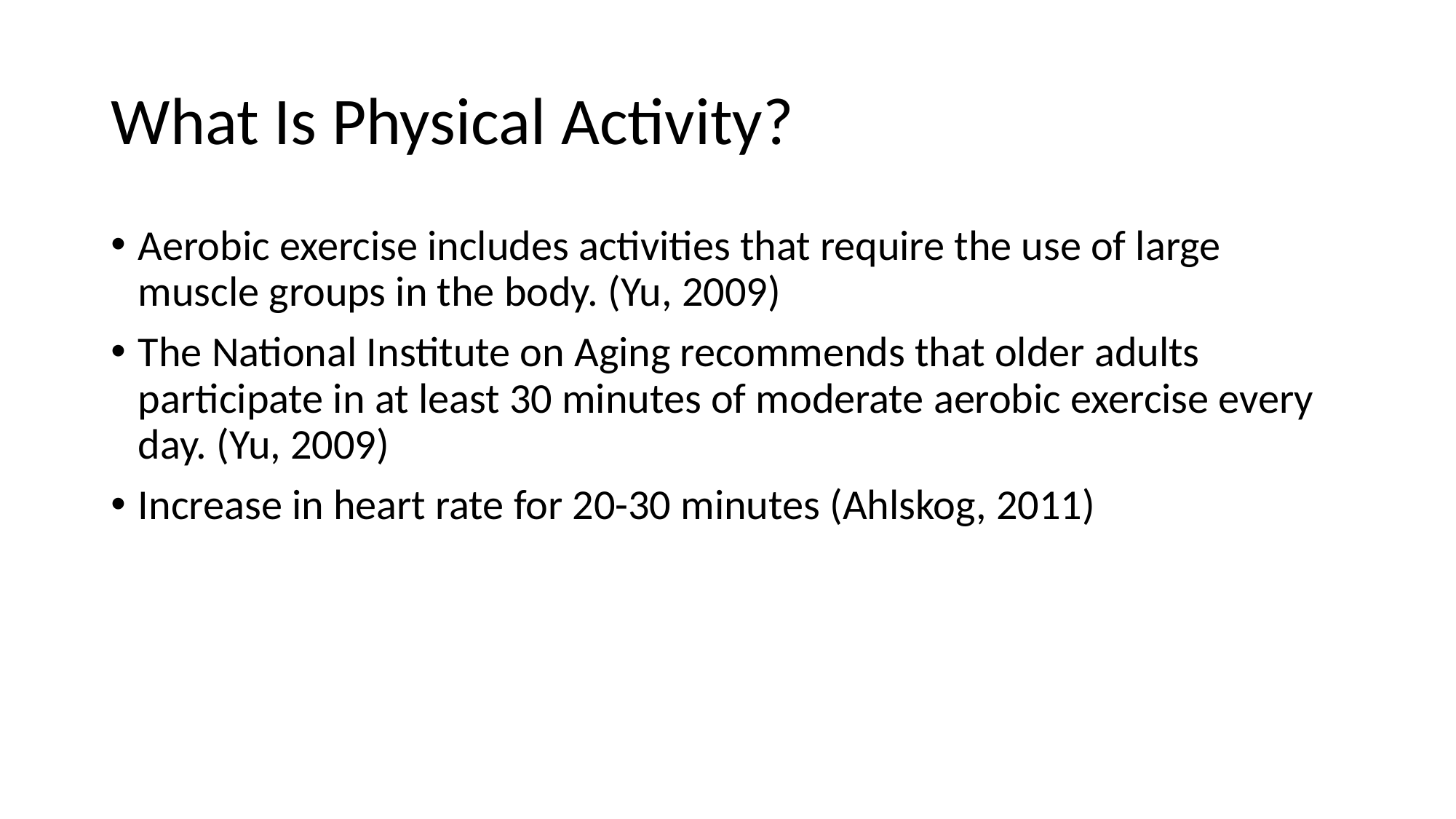

# What Is Physical Activity?
Aerobic exercise includes activities that require the use of large muscle groups in the body. (Yu, 2009)
The National Institute on Aging recommends that older adults participate in at least 30 minutes of moderate aerobic exercise every day. (Yu, 2009)
Increase in heart rate for 20-30 minutes (Ahlskog, 2011)